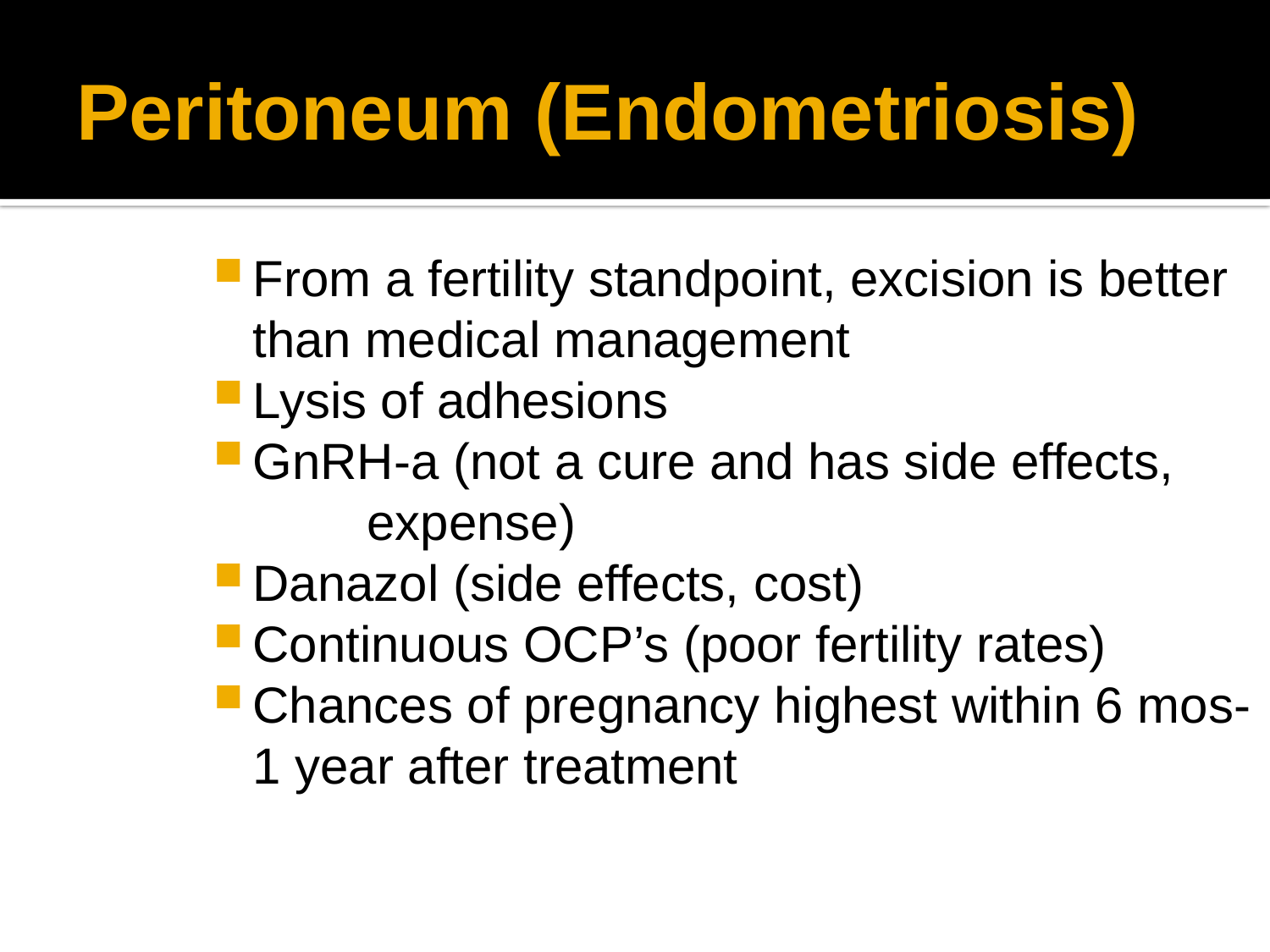

# Peritoneum (Endometriosis)
From a fertility standpoint, excision is better than medical management
Lysis of adhesions
GnRH-a (not a cure and has side effects, 	expense)
Danazol (side effects, cost)
Continuous OCP’s (poor fertility rates)
Chances of pregnancy highest within 6 mos-1 year after treatment